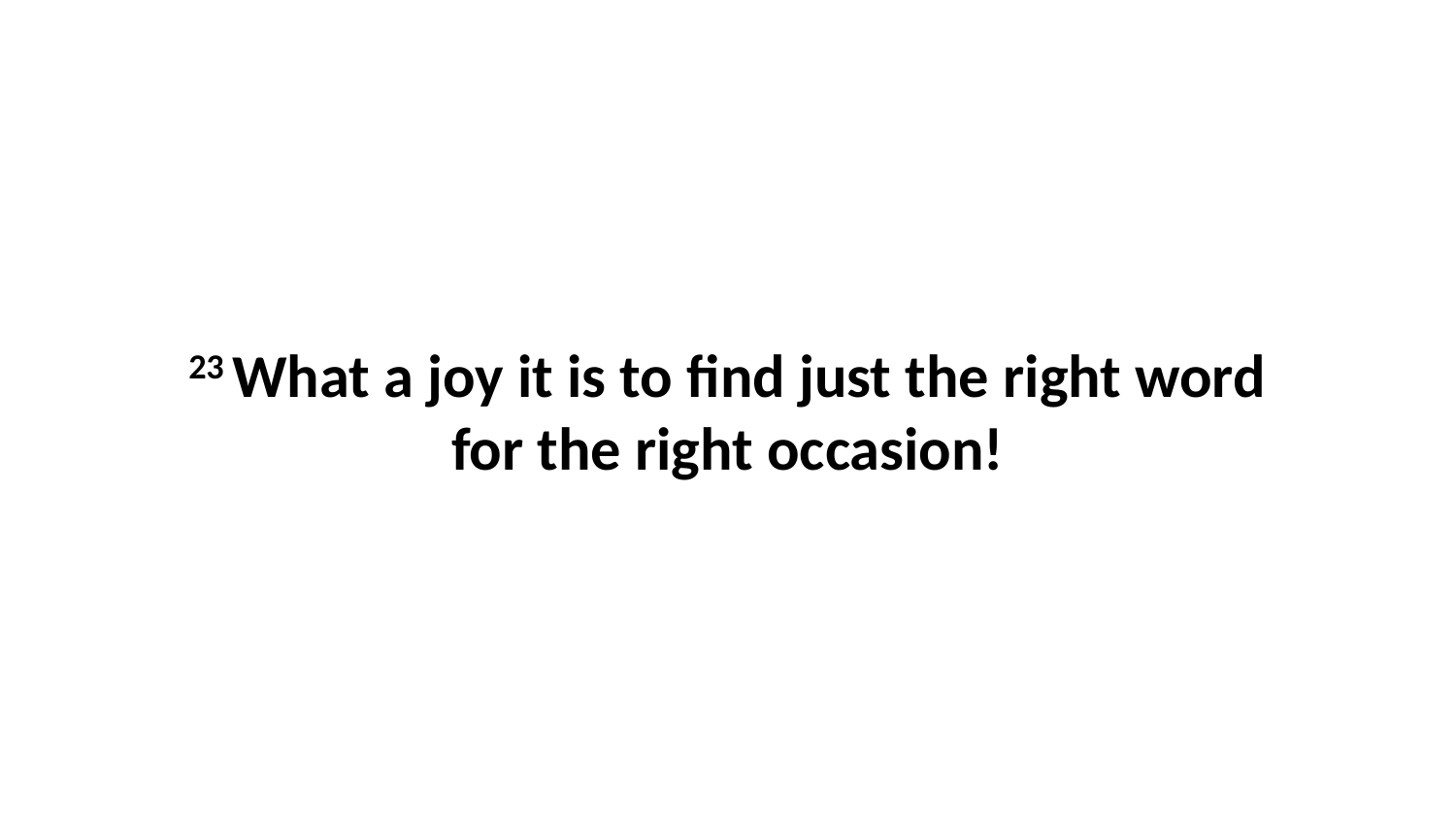

23 What a joy it is to find just the right word for the right occasion!